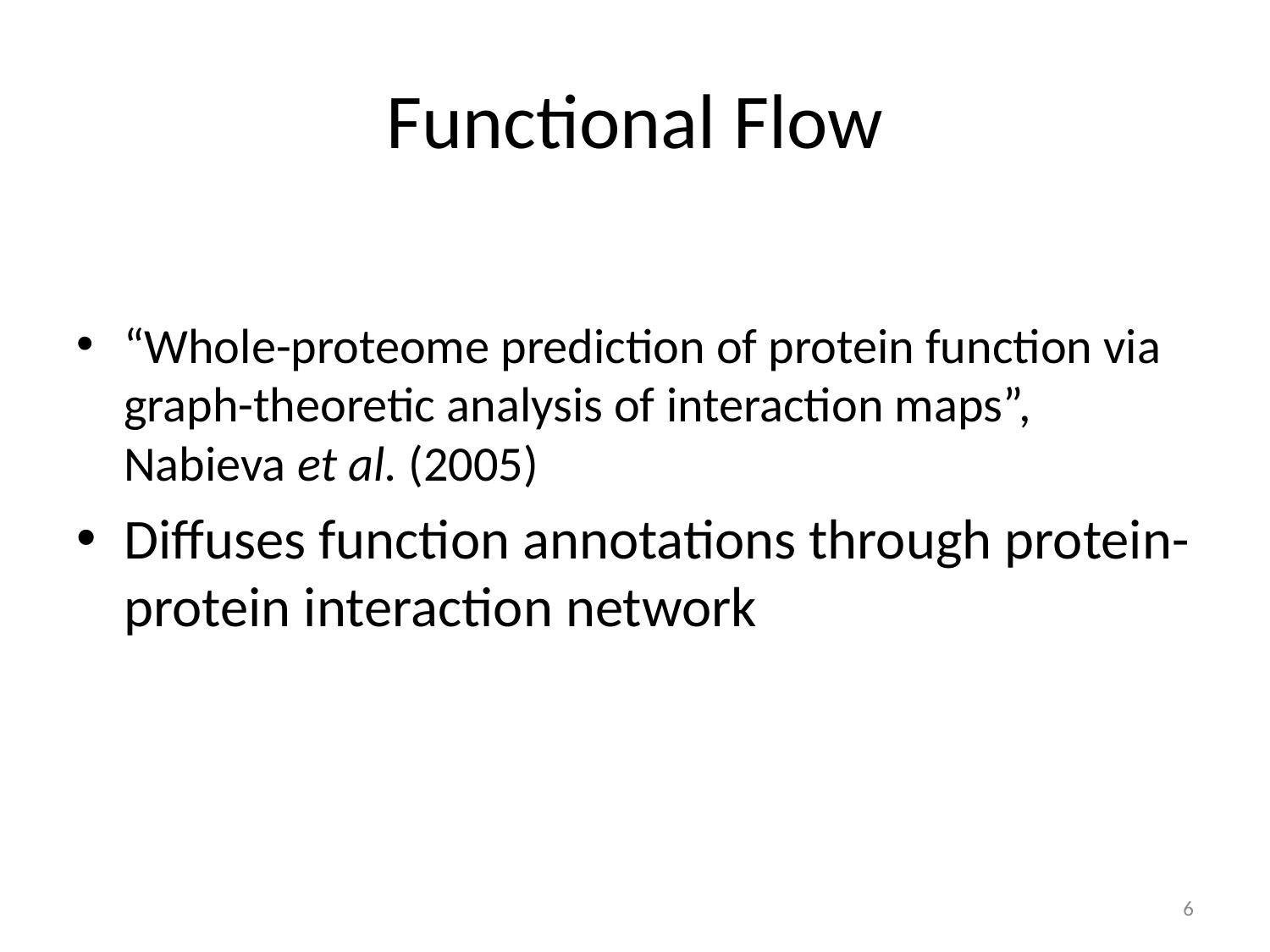

# Functional Flow
“Whole-proteome prediction of protein function via graph-theoretic analysis of interaction maps”, Nabieva et al. (2005)
Diffuses function annotations through protein-protein interaction network
6